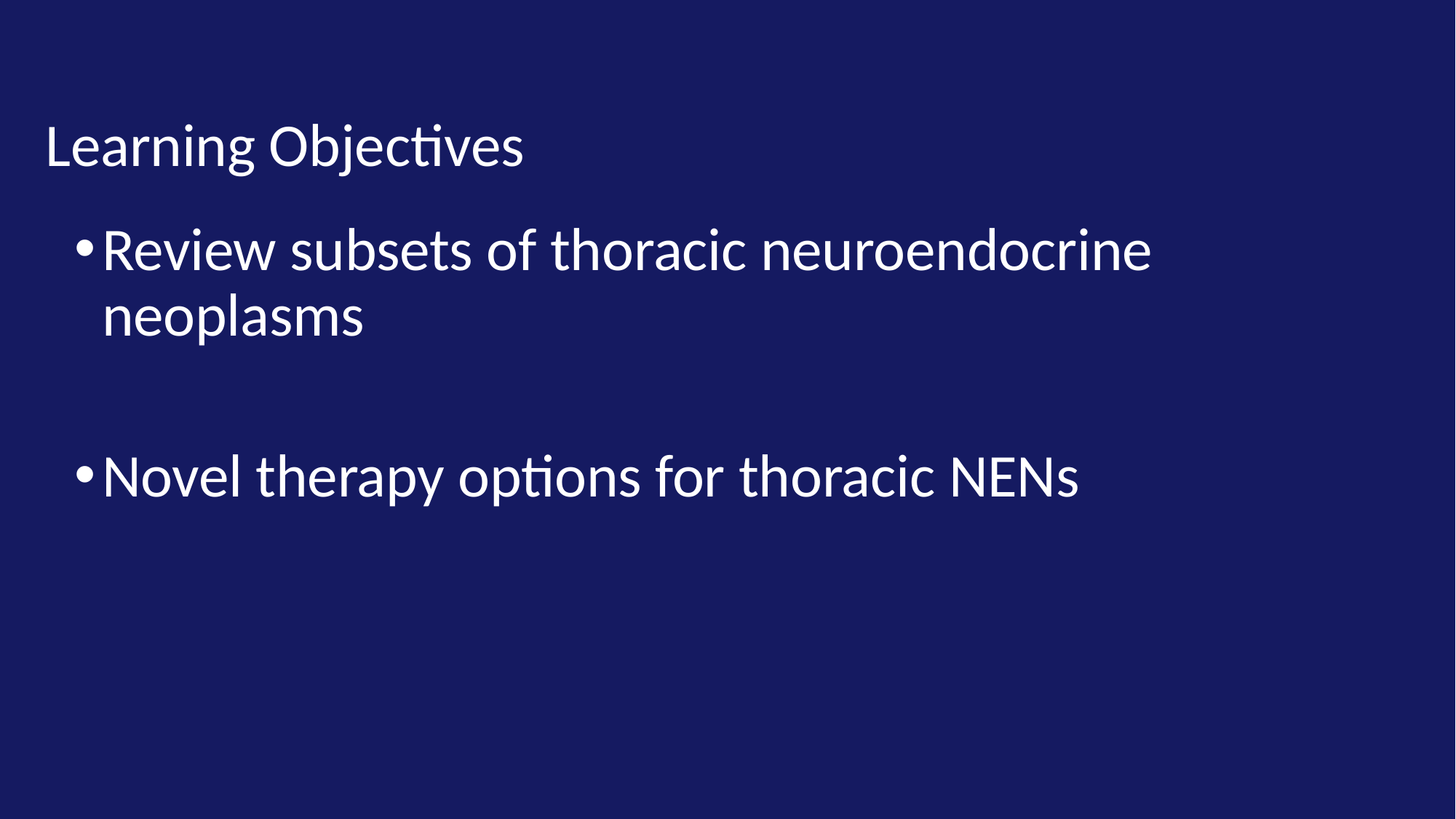

Learning Objectives
Review subsets of thoracic neuroendocrine neoplasms

Novel therapy options for thoracic NENs